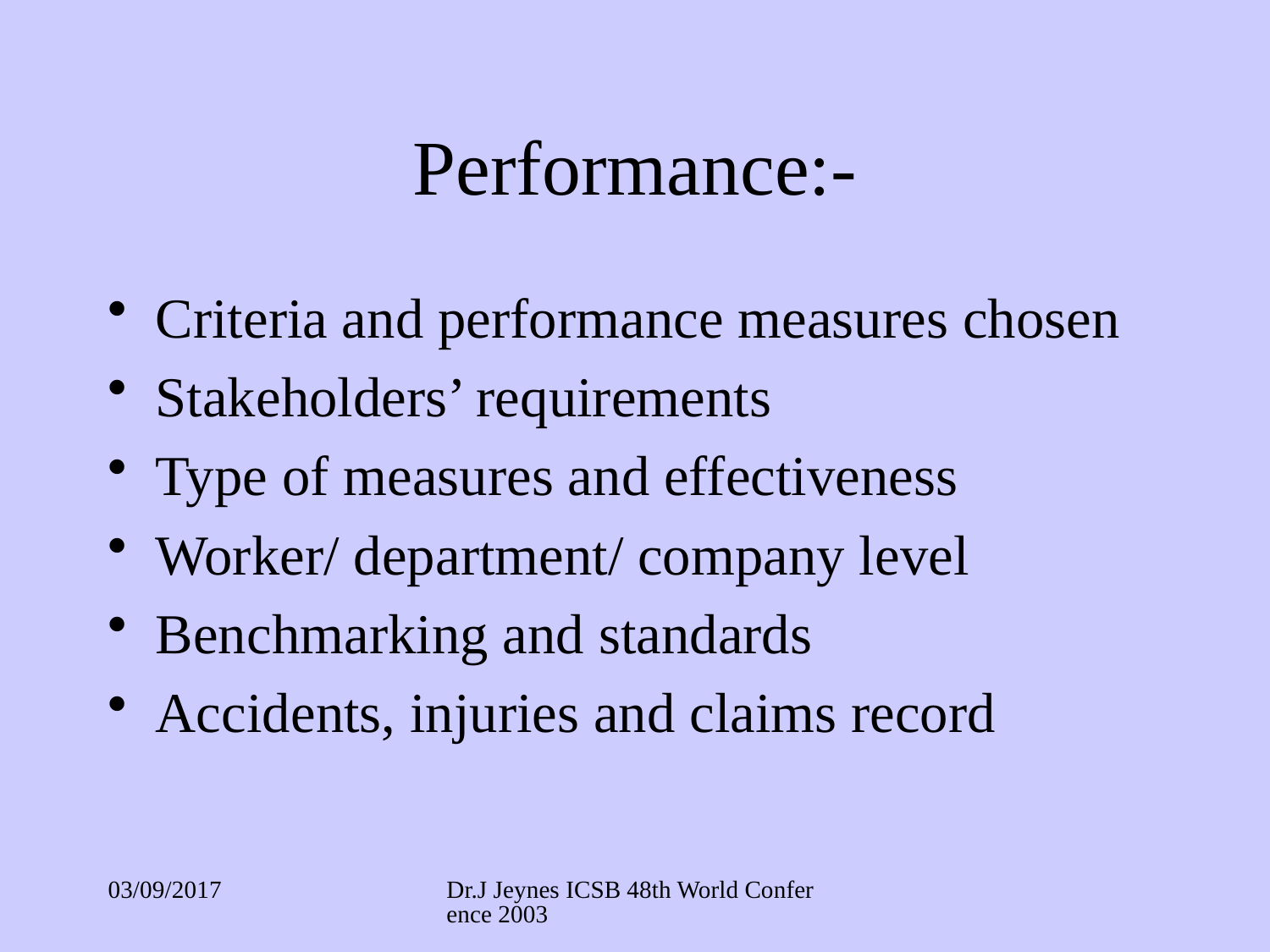

# Performance:-
Criteria and performance measures chosen
Stakeholders’ requirements
Type of measures and effectiveness
Worker/ department/ company level
Benchmarking and standards
Accidents, injuries and claims record
03/09/2017
Dr.J Jeynes ICSB 48th World Conference 2003